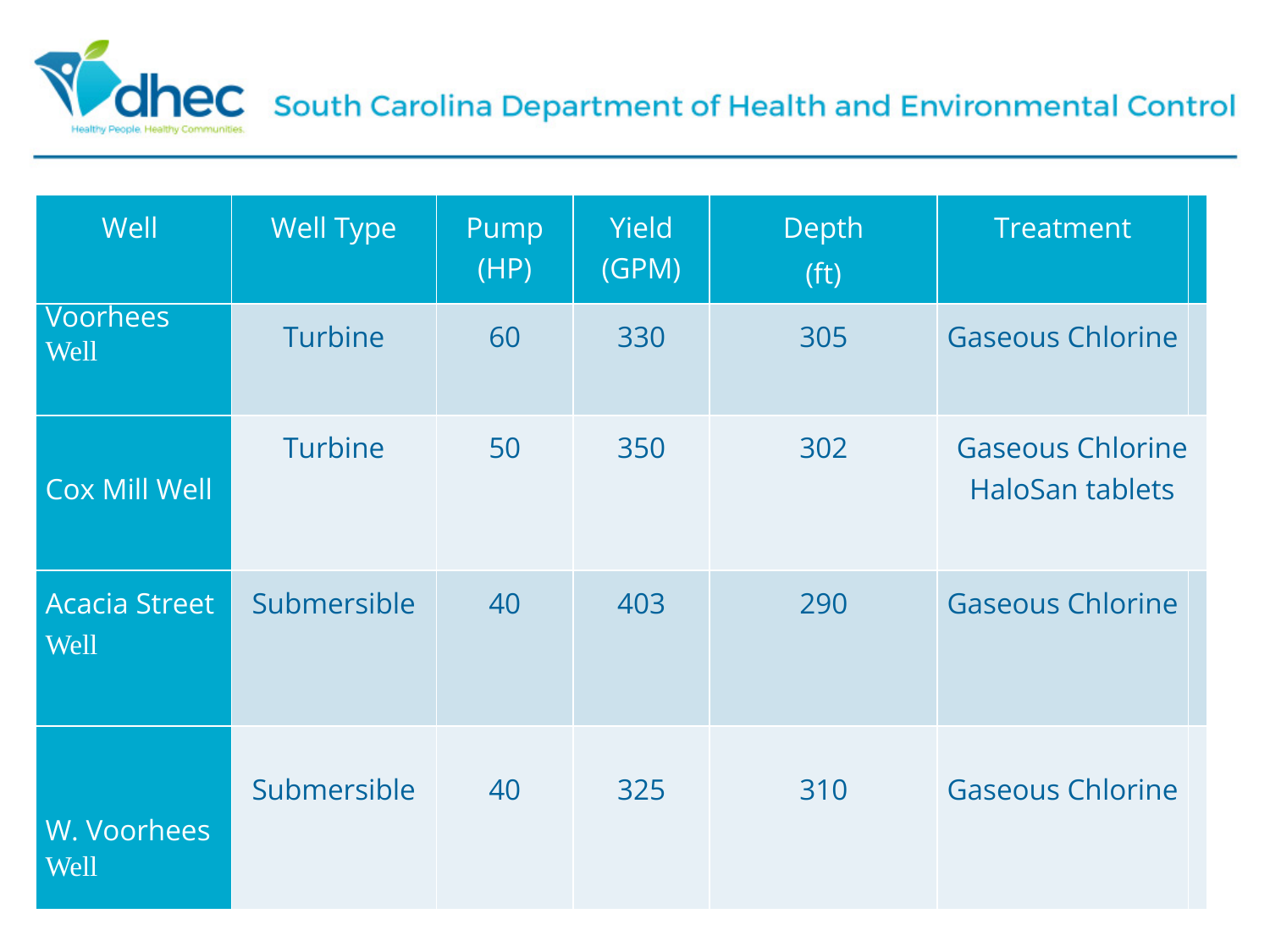

| Well | Well Type | Pump (HP) | Yield (GPM) | Depth (ft) | Treatment |  |
| --- | --- | --- | --- | --- | --- | --- |
| Voorhees Well | Turbine | 60 | 330 | 305 | Gaseous Chlorine |  |
| Cox Mill Well | Turbine | 50 | 350 | 302 | Gaseous Chlorine HaloSan tablets |  |
| Acacia Street Well | Submersible | 40 | 403 | 290 | Gaseous Chlorine |  |
| W. Voorhees Well | Submersible | 40 | 325 | 310 | Gaseous Chlorine |  |